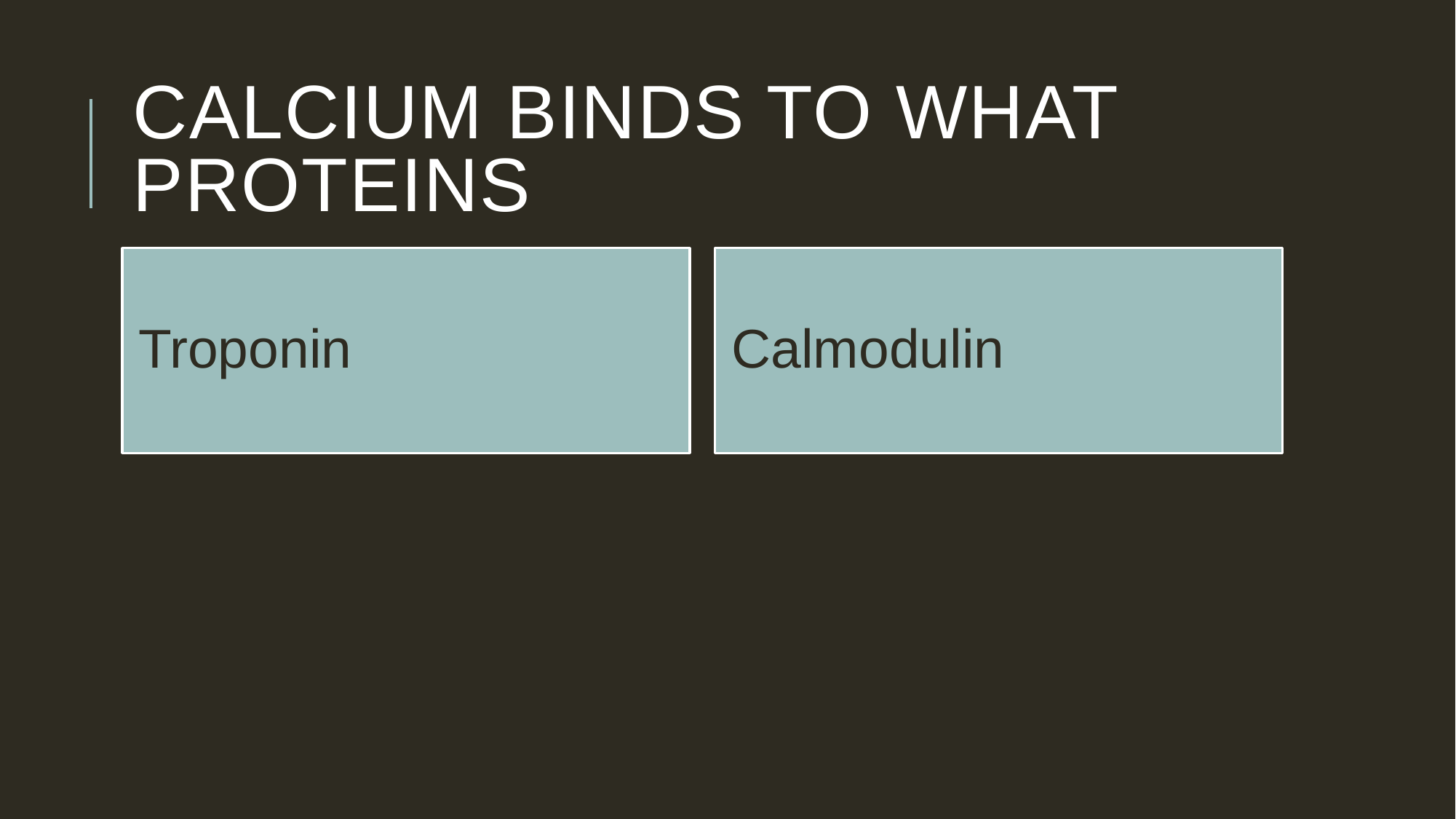

# Calcium binds to what proteins
Troponin
Calmodulin